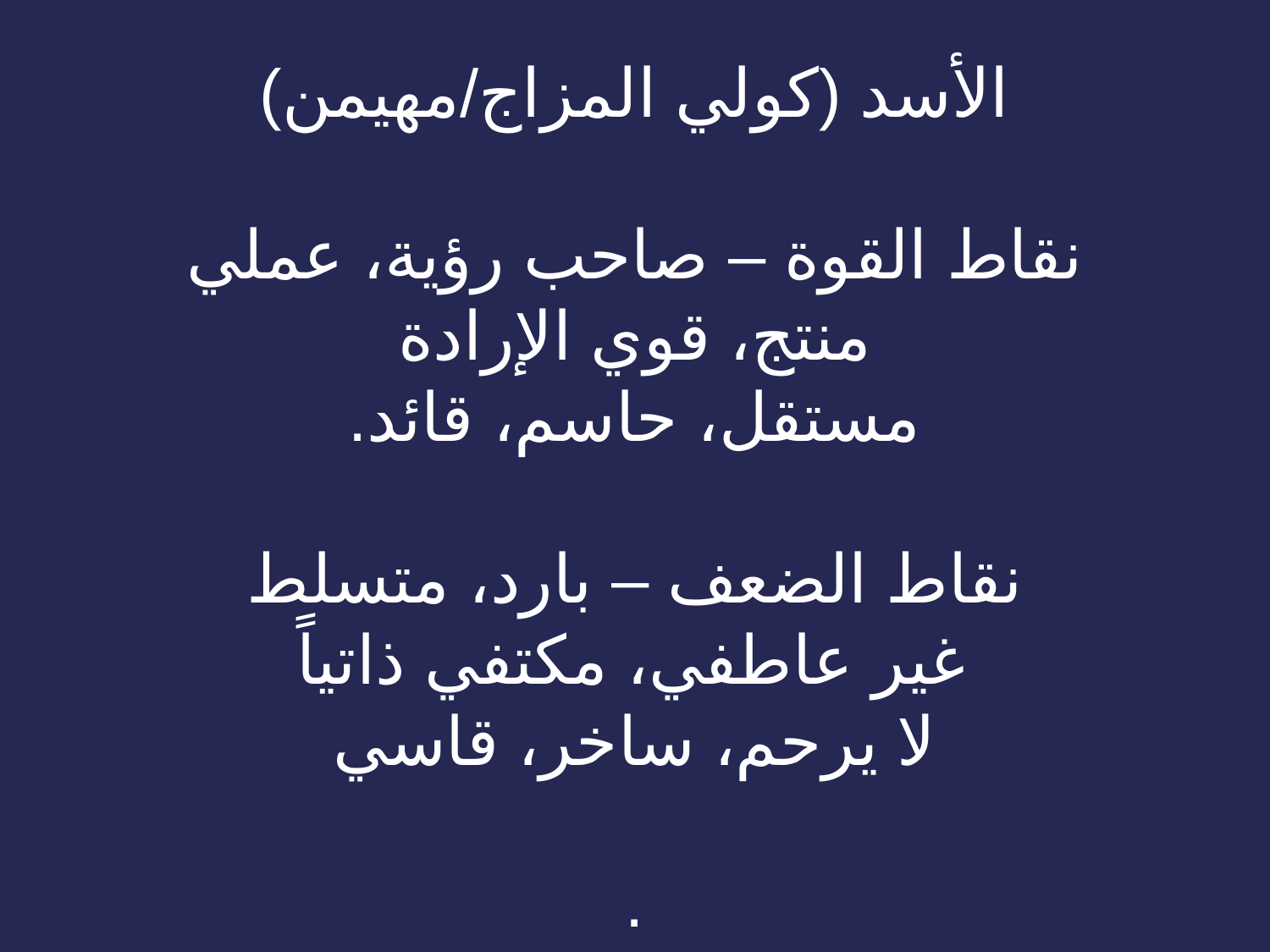

# الأسد (كولي المزاج/مهيمن)   نقاط القوة – صاحب رؤية، عملي منتج، قوي الإرادة مستقل، حاسم، قائد.   نقاط الضعف – بارد، متسلط غير عاطفي، مكتفي ذاتياً لا يرحم، ساخر، قاسي   .